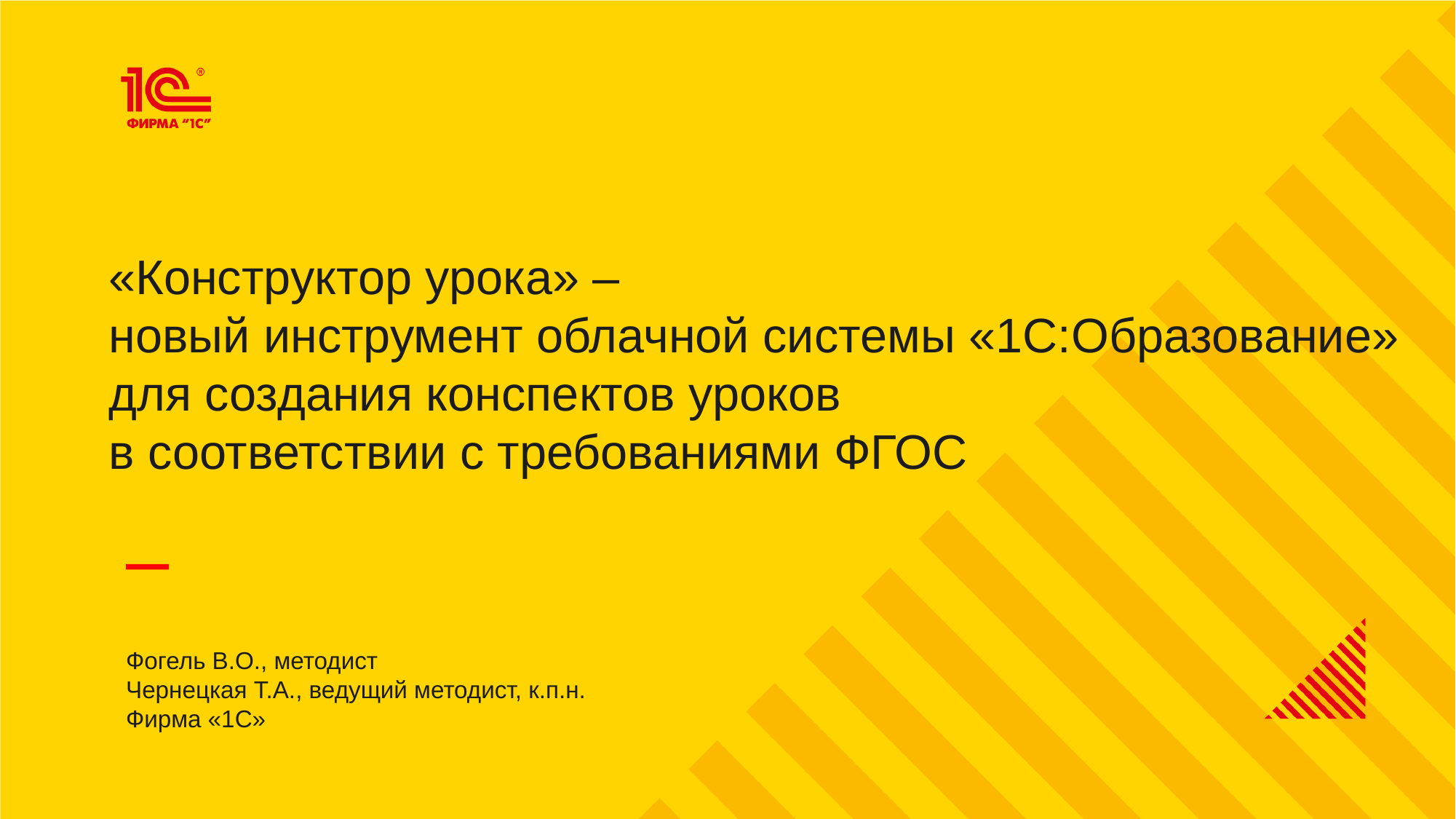

«Конструктор урока» –
новый инструмент облачной системы «1С:Образование»
для создания конспектов уроков
в соответствии с требованиями ФГОС

Фогель В.О., методист
Чернецкая Т.А., ведущий методист, к.п.н.
Фирма «1С»